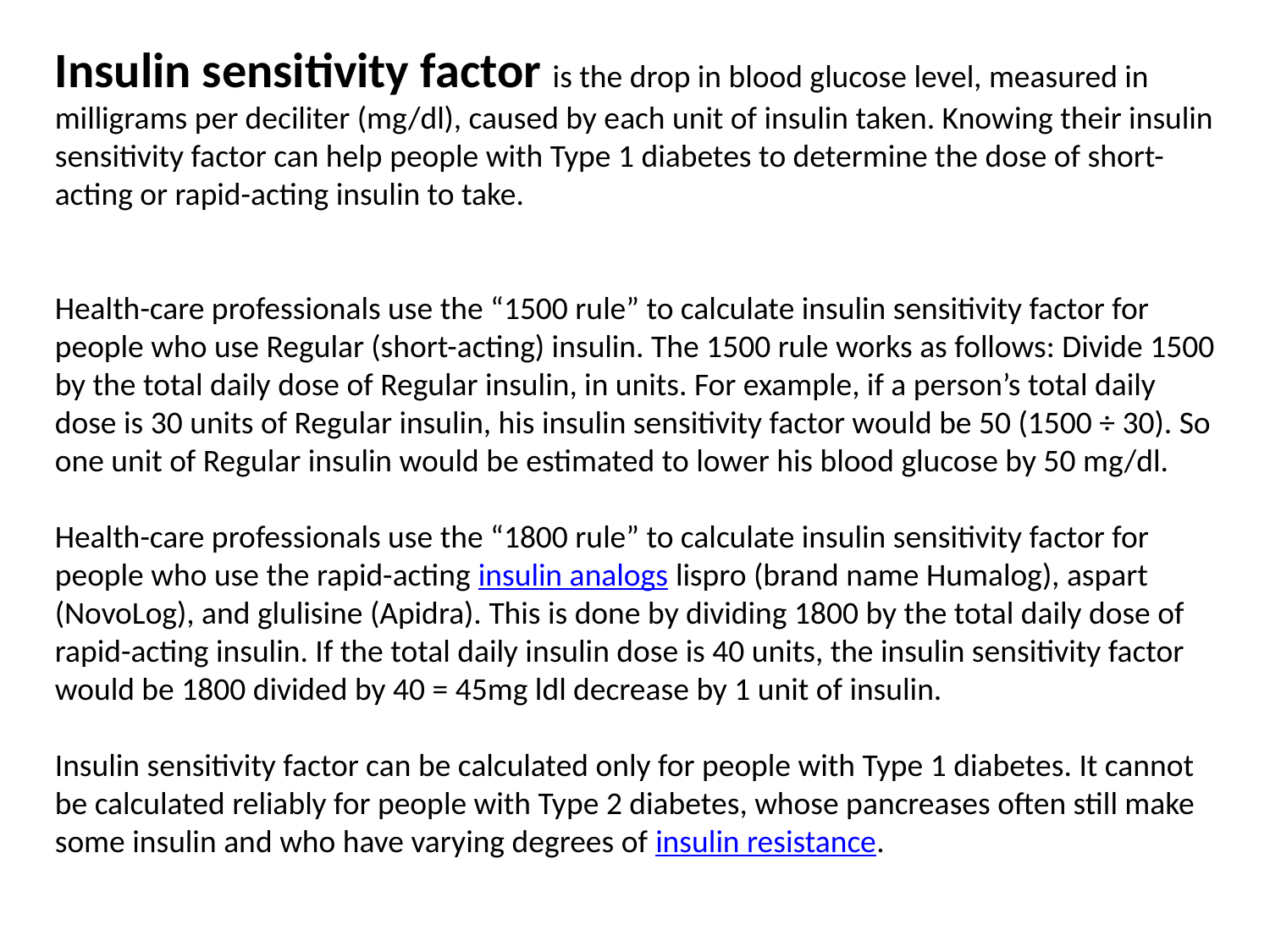

Insulin sensitivity factor is the drop in blood glucose level, measured in milligrams per deciliter (mg/dl), caused by each unit of insulin taken. Knowing their insulin sensitivity factor can help people with Type 1 diabetes to determine the dose of short-acting or rapid-acting insulin to take.

Health-care professionals use the “1500 rule” to calculate insulin sensitivity factor for people who use Regular (short-acting) insulin. The 1500 rule works as follows: Divide 1500 by the total daily dose of Regular insulin, in units. For example, if a person’s total daily dose is 30 units of Regular insulin, his insulin sensitivity factor would be 50 (1500 ÷ 30). So one unit of Regular insulin would be estimated to lower his blood glucose by 50 mg/dl.

Health-care professionals use the “1800 rule” to calculate insulin sensitivity factor for people who use the rapid-acting insulin analogs lispro (brand name Humalog), aspart (NovoLog), and glulisine (Apidra). This is done by dividing 1800 by the total daily dose of rapid-acting insulin. If the total daily insulin dose is 40 units, the insulin sensitivity factor would be 1800 divided by 40 = 45mg ldl decrease by 1 unit of insulin.

Insulin sensitivity factor can be calculated only for people with Type 1 diabetes. It cannot be calculated reliably for people with Type 2 diabetes, whose pancreases often still make some insulin and who have varying degrees of insulin resistance.